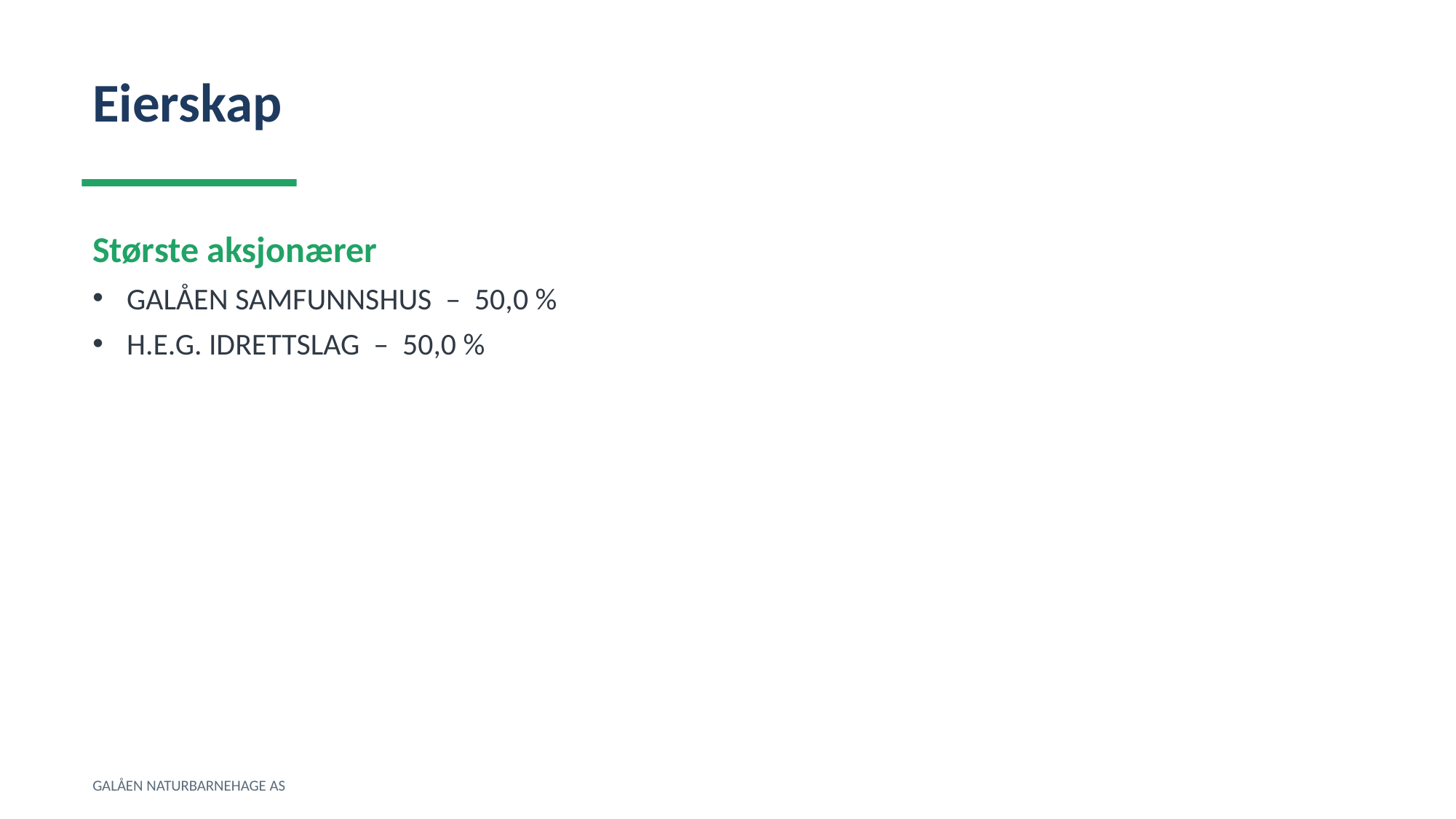

Eierskap

Største aksjonærer
GALÅEN SAMFUNNSHUS  –  50,0 %
H.E.G. IDRETTSLAG  –  50,0 %
GALÅEN NATURBARNEHAGE AS